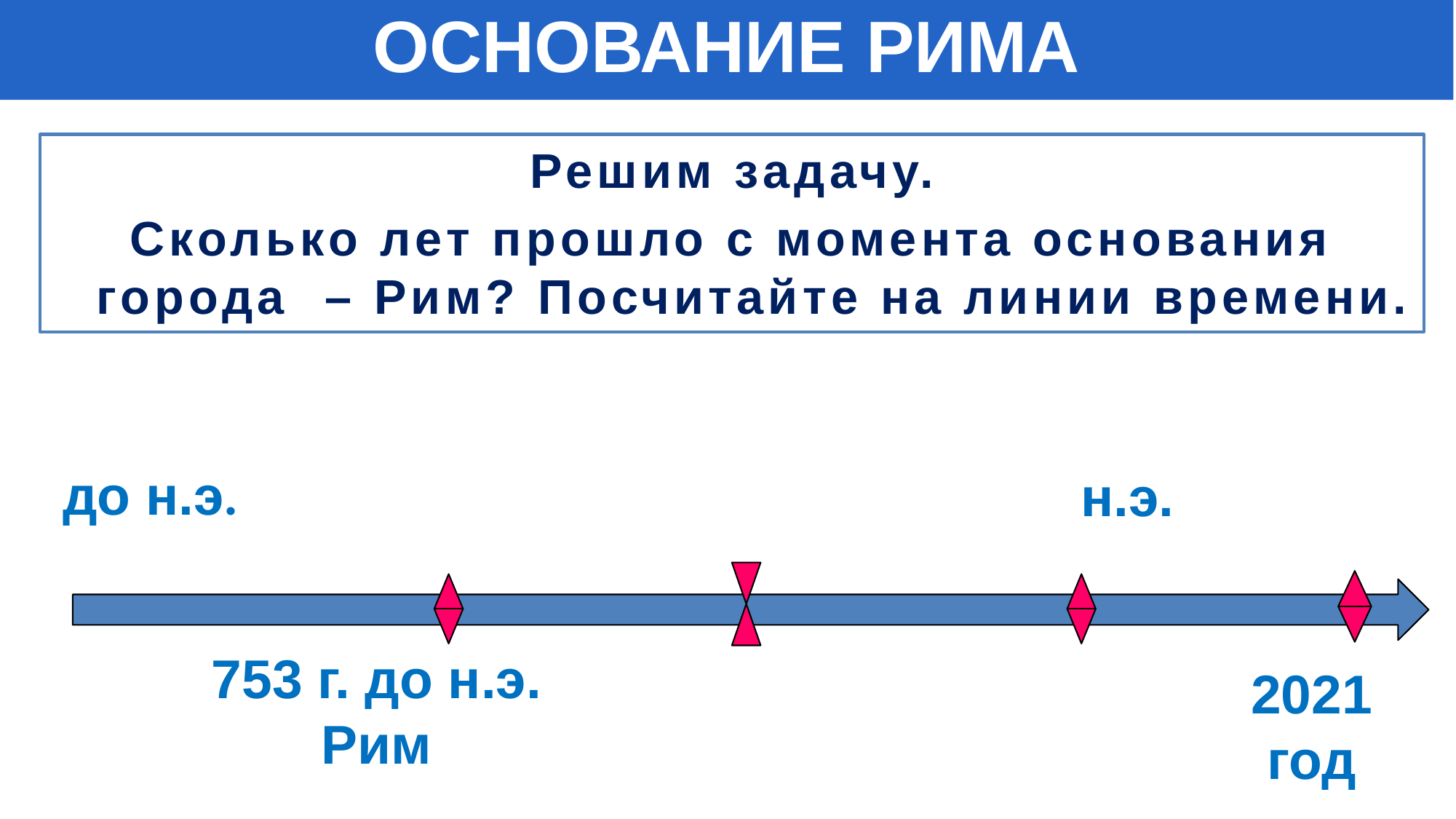

ОСНОВАНИЕ РИМА
Решим задачу.
Сколько лет прошло с момента основания города  – Рим? Посчитайте на линии времени.
до н.э.
н.э.

753 г. до н.э.
Рим
2021
год